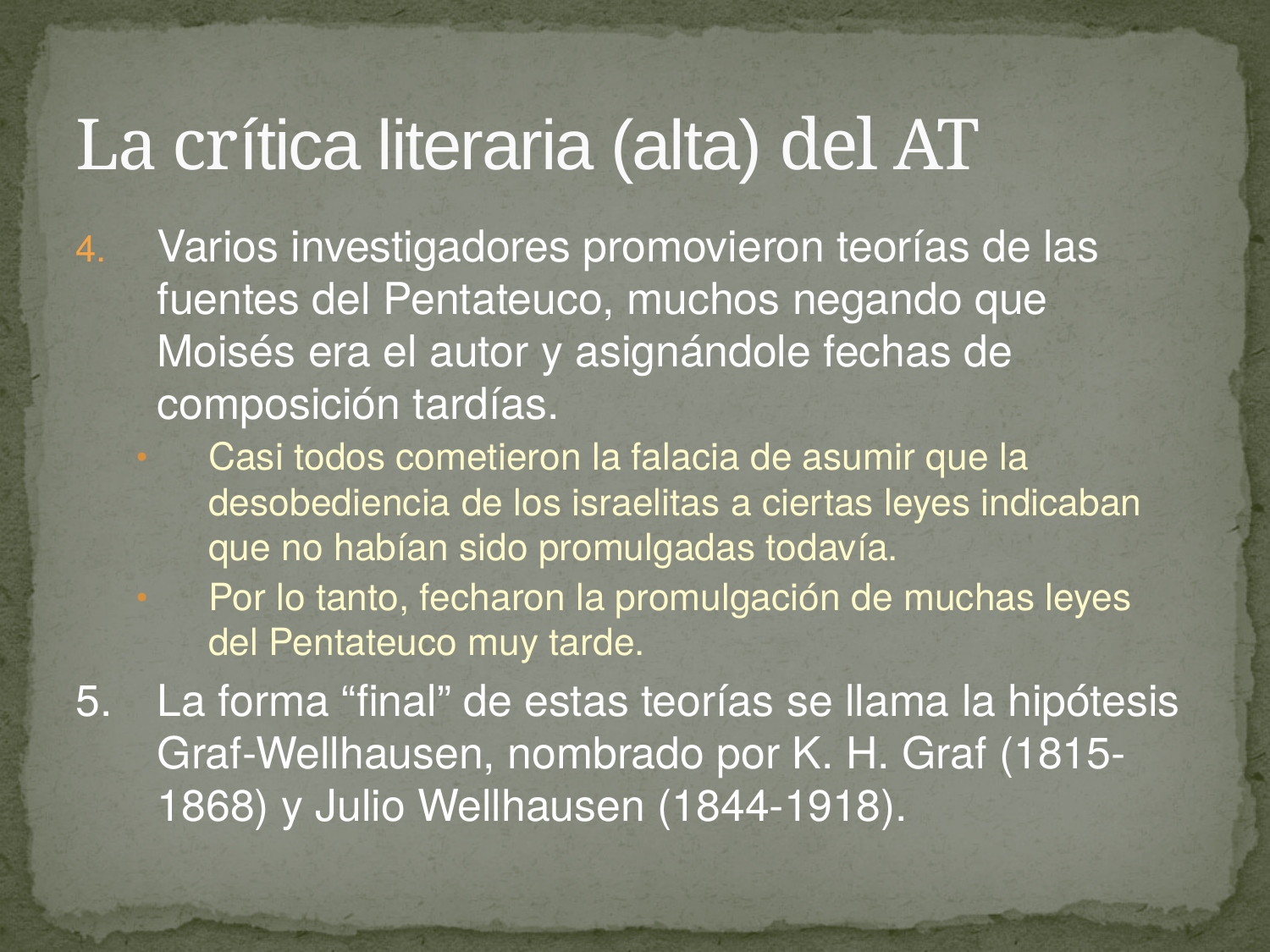

# La crítica literaria (alta) del AT
Varios investigadores promovieron teorías de las fuentes del Pentateuco, muchos negando que Moisés era el autor y asignándole fechas de composición tardías.
Casi todos cometieron la falacia de asumir que la desobediencia de los israelitas a ciertas leyes indicaban que no habían sido promulgadas todavía.
Por lo tanto, fecharon la promulgación de muchas leyes del Pentateuco muy tarde.
5.	La forma “final” de estas teorías se llama la hipótesis Graf-Wellhausen, nombrado por K. H. Graf (1815-1868) y Julio Wellhausen (1844-1918).